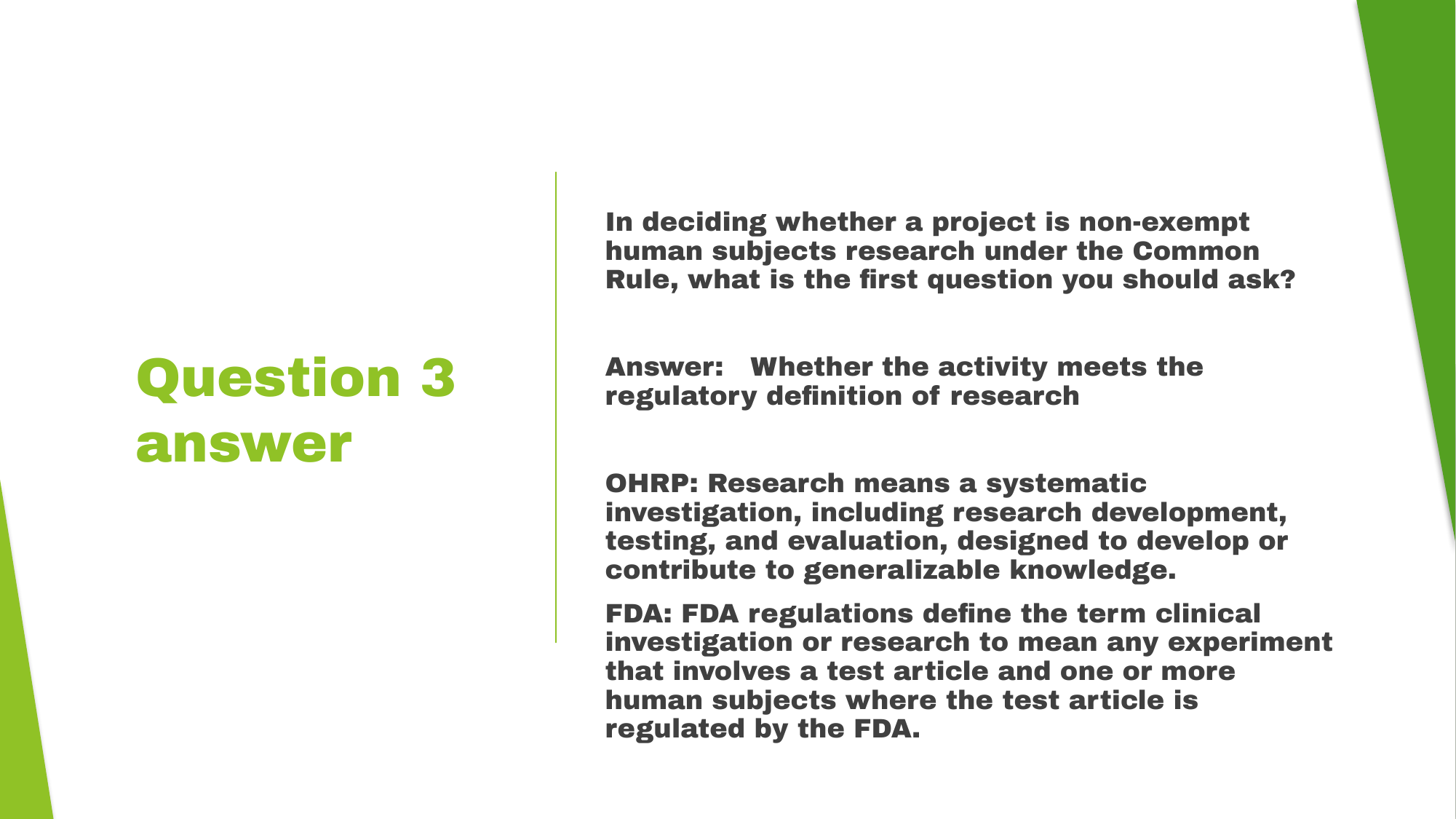

# Question 3 answer
In deciding whether a project is non-exempt human subjects research under the Common Rule, what is the first question you should ask?

Answer:   Whether the activity meets the regulatory definition of research

OHRP: Research means a systematic investigation, including research development, testing, and evaluation, designed to develop or contribute to generalizable knowledge.
FDA: FDA regulations define the term clinical investigation or research to mean any experiment that involves a test article and one or more human subjects where the test article is regulated by the FDA.